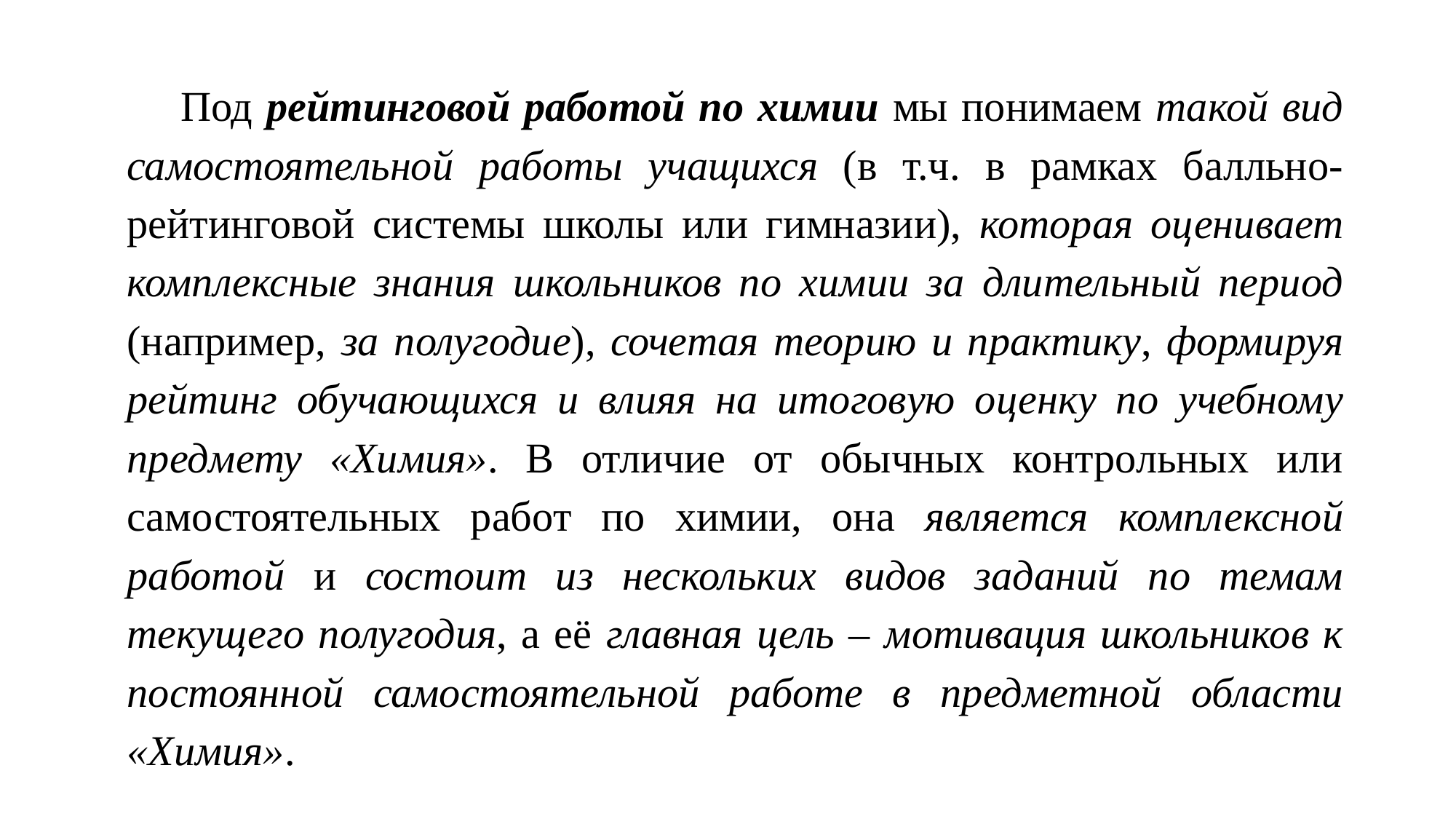

Под рейтинговой работой по химии мы понимаем такой вид самостоятельной работы учащихся (в т.ч. в рамках балльно-рейтинговой системы школы или гимназии), которая оценивает комплексные знания школьников по химии за длительный период (например, за полугодие), сочетая теорию и практику, формируя рейтинг обучающихся и влияя на итоговую оценку по учебному предмету «Химия». В отличие от обычных контрольных или самостоятельных работ по химии, она является комплексной работой и состоит из нескольких видов заданий по темам текущего полугодия, а её главная цель – мотивация школьников к постоянной самостоятельной работе в предметной области «Химия».